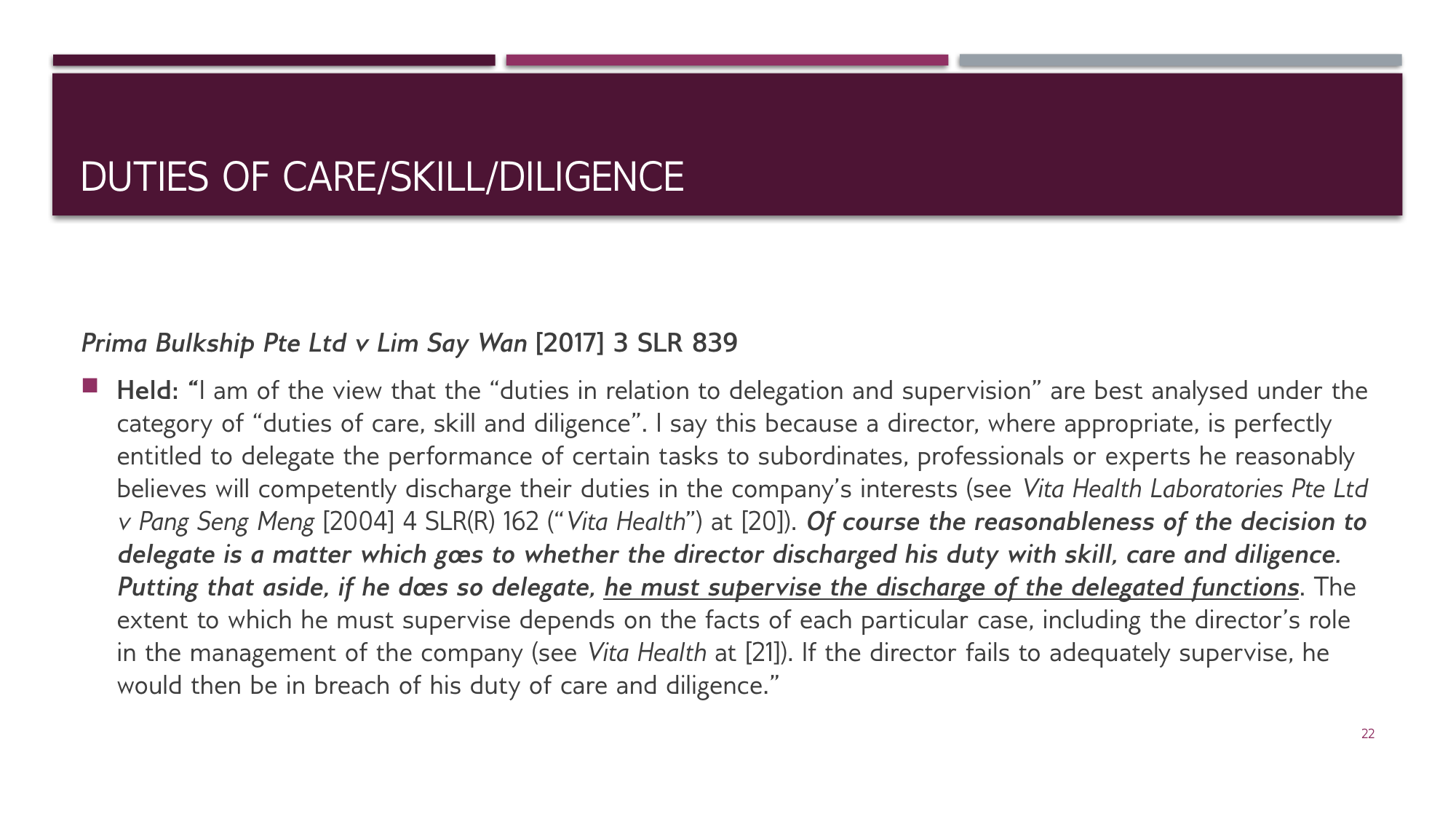

# Duties of care/skill/diligence
Prima Bulkship Pte Ltd v Lim Say Wan [2017] 3 SLR 839
Held: “I am of the view that the “duties in relation to delegation and supervision” are best analysed under the category of “duties of care, skill and diligence”. I say this because a director, where appropriate, is perfectly entitled to delegate the performance of certain tasks to subordinates, professionals or experts he reasonably believes will competently discharge their duties in the company’s interests (see Vita Health Laboratories Pte Ltd v Pang Seng Meng [2004] 4 SLR(R) 162 (“Vita Health”) at [20]). Of course the reasonableness of the decision to delegate is a matter which goes to whether the director discharged his duty with skill, care and diligence. Putting that aside, if he does so delegate, he must supervise the discharge of the delegated functions. The extent to which he must supervise depends on the facts of each particular case, including the director’s role in the management of the company (see Vita Health at [21]). If the director fails to adequately supervise, he would then be in breach of his duty of care and diligence.”
22